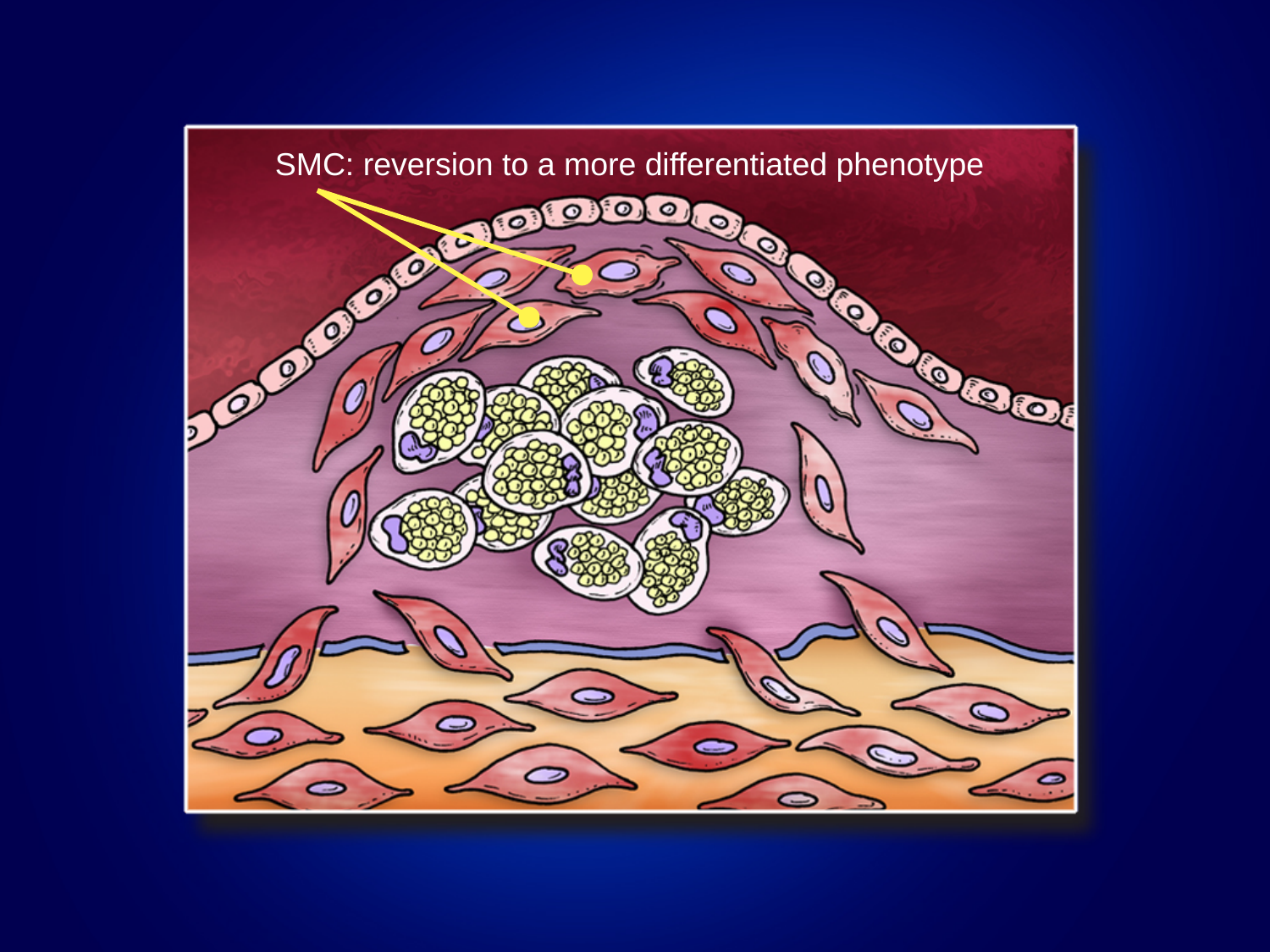

SMC: reversion to a more differentiated phenotype